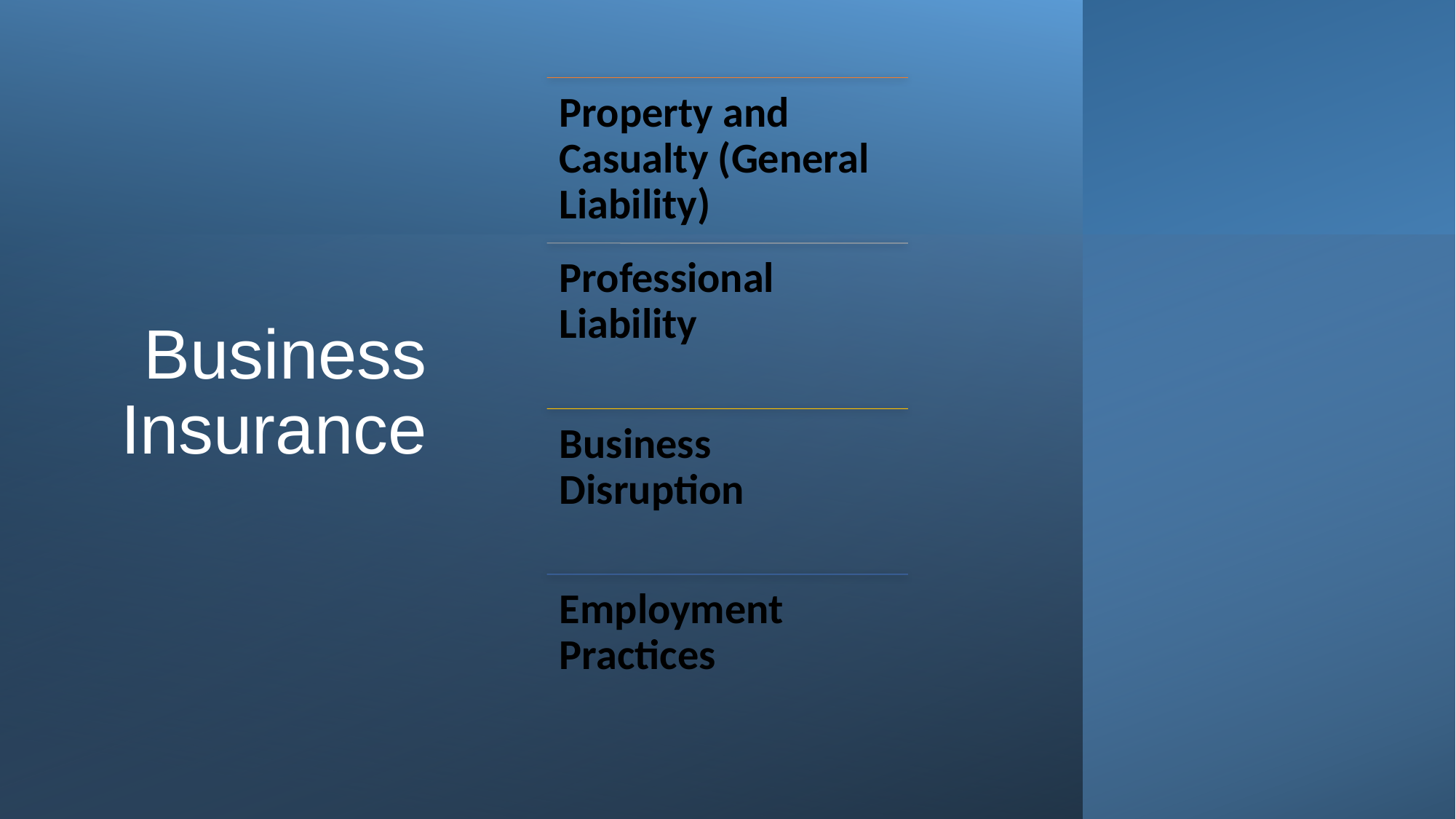

Business Insurance
Property and Casualty (General Liability)
Professional Liability
Business Disruption
Employment Practices